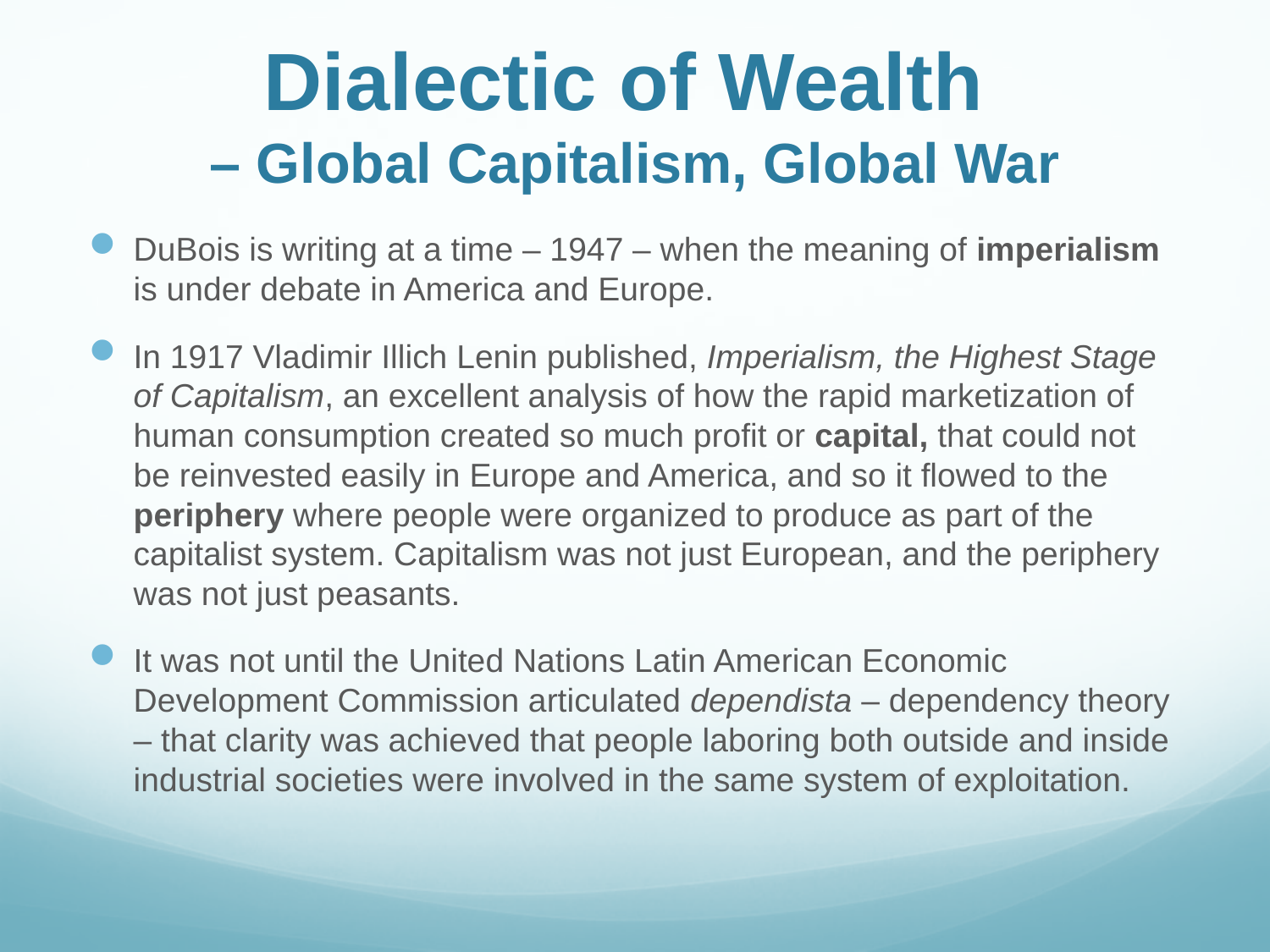

# Dialectic of Wealth – Global Capitalism, Global War
DuBois is writing at a time – 1947 – when the meaning of imperialism is under debate in America and Europe.
In 1917 Vladimir Illich Lenin published, Imperialism, the Highest Stage of Capitalism, an excellent analysis of how the rapid marketization of human consumption created so much profit or capital, that could not be reinvested easily in Europe and America, and so it flowed to the periphery where people were organized to produce as part of the capitalist system. Capitalism was not just European, and the periphery was not just peasants.
It was not until the United Nations Latin American Economic Development Commission articulated dependista – dependency theory – that clarity was achieved that people laboring both outside and inside industrial societies were involved in the same system of exploitation.